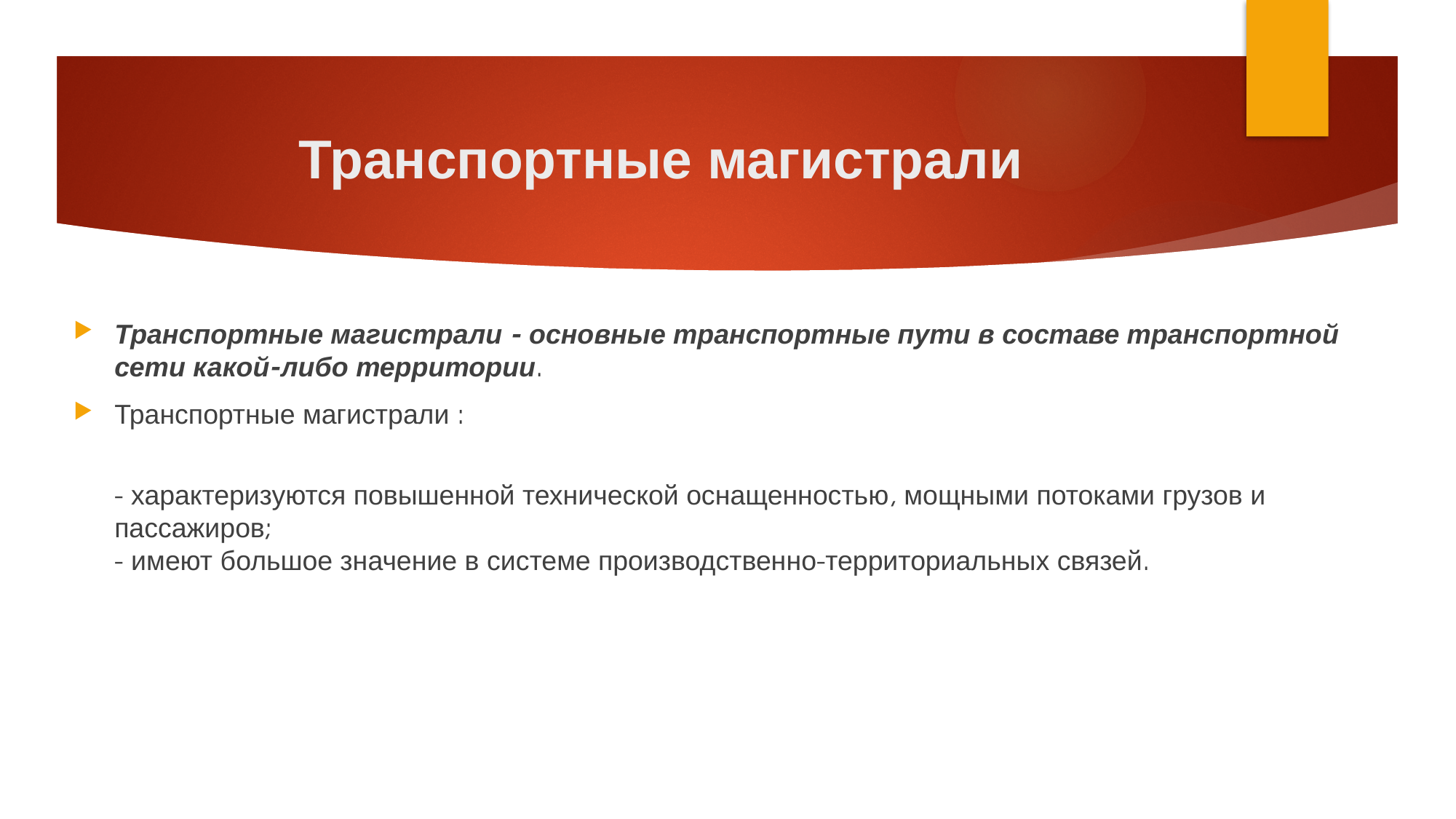

# Транспортные магистрали
Транспортные магистрали - основные транспортные пути в составе транспортной сети какой-либо территории.
Транспортные магистрали :
- характеризуются повышенной технической оснащенностью, мощными потоками грузов и пассажиров; 
- имеют большое значение в системе производственно-территориальных связей.